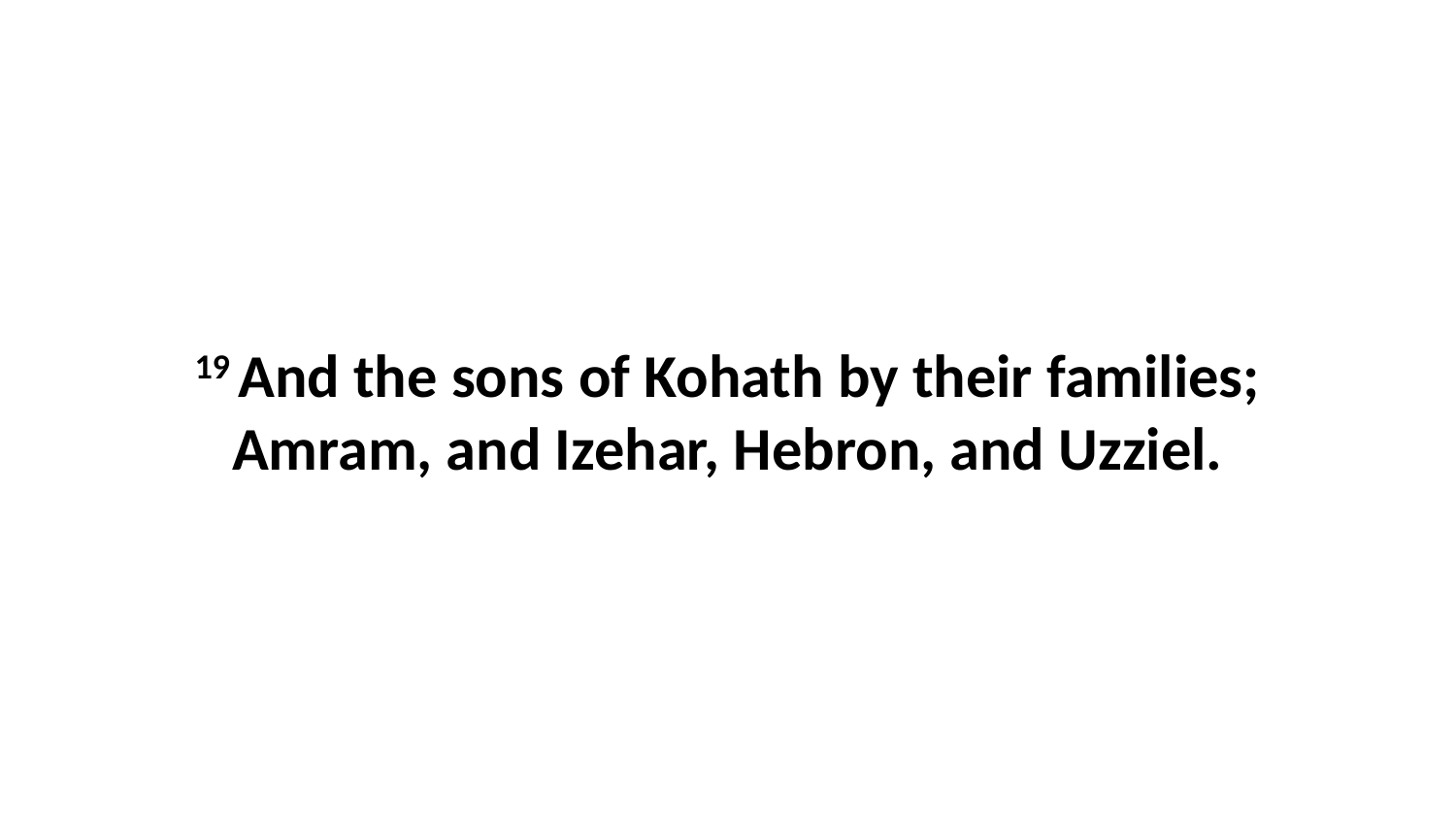

19 And the sons of Kohath by their families; Amram, and Izehar, Hebron, and Uzziel.